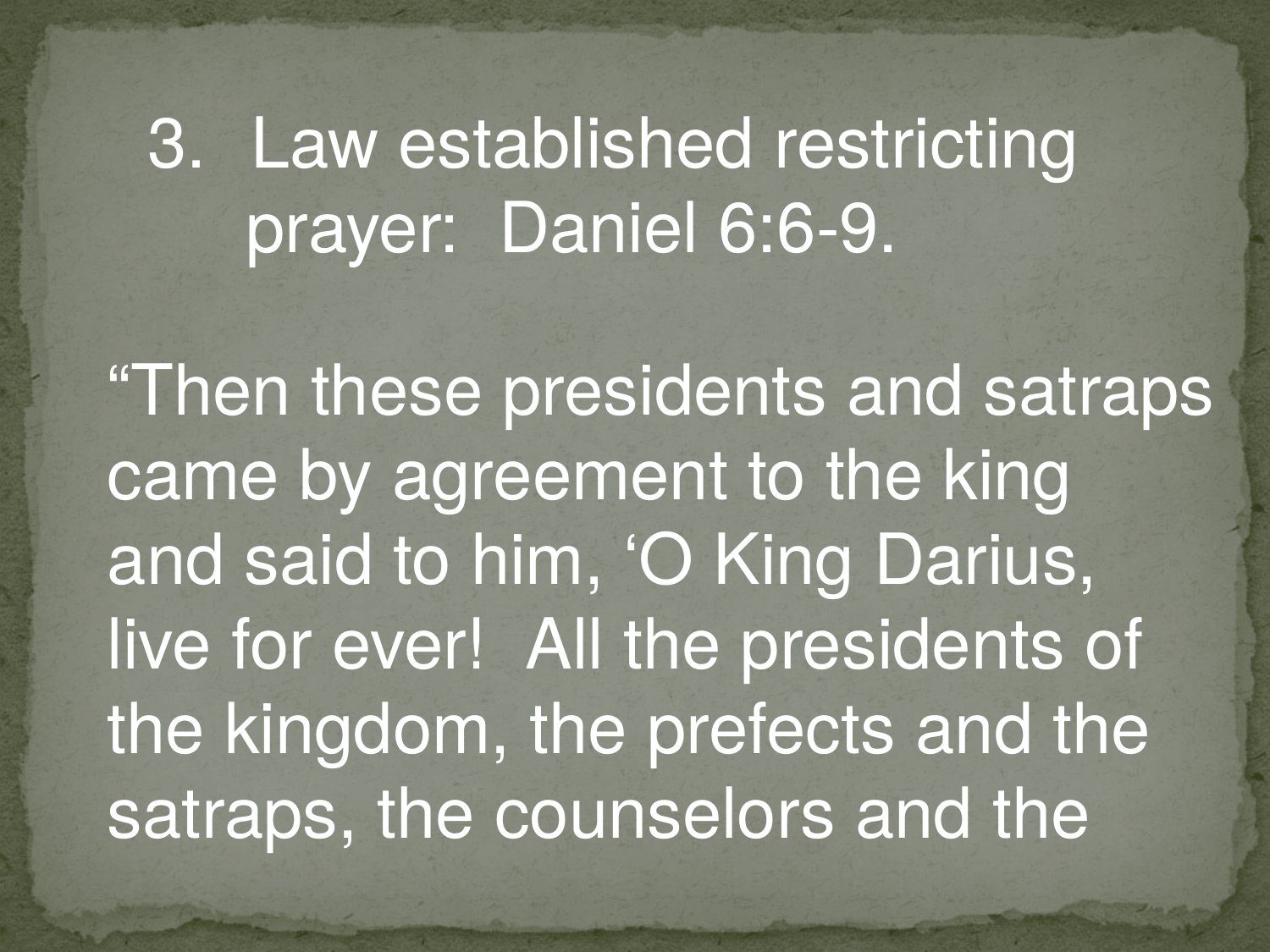

Law established restricting
     prayer:  Daniel 6:6-9.
“Then these presidents and satraps
came by agreement to the king
and said to him, ‘O King Darius,
live for ever!  All the presidents of
the kingdom, the prefects and the
satraps, the counselors and the